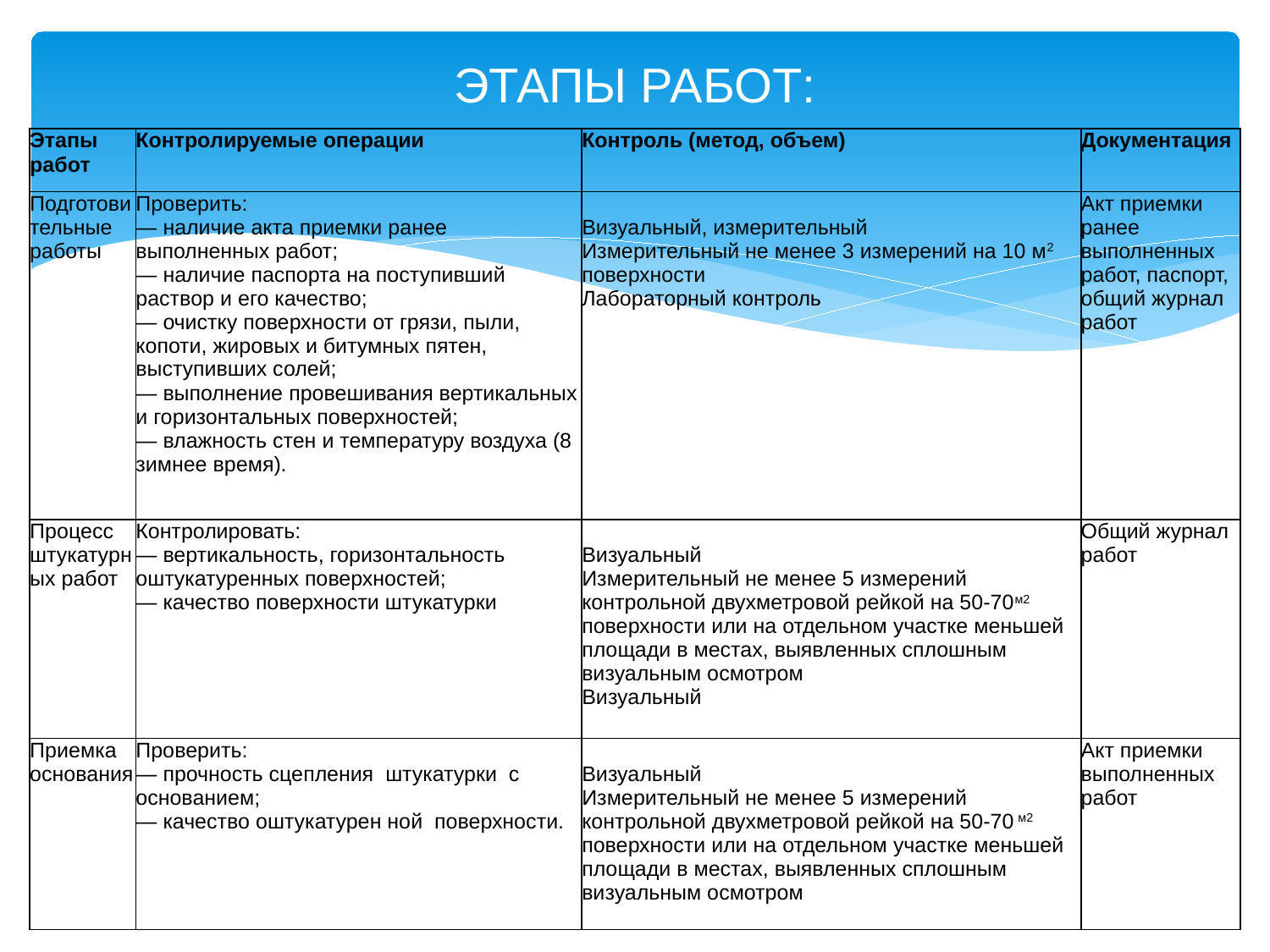

# ЭТАПЫ РАБОТ:
| Этапы работ | Контролируемые операции | Контроль (метод, объем) | Документация |
| --- | --- | --- | --- |
| Подготовительные  работы | Проверить:  — наличие акта приемки ранее выполненных работ; — наличие паспорта на поступивший раствор и его качество; — очистку поверхности от грязи, пыли, копоти, жировых и битумных пятен, выступивших солей; — выполнение провешивания вертикальных и горизонтальных поверхностей; — влажность стен и температуру воздуха (8 зимнее время). | Визуальный, измерительный Измерительный не менее 3 измерений на 10 м2 поверхности Лабораторный контроль | Акт приемки ранее выполненных работ, паспорт, общий журнал работ |
| Процесс штукатурных работ | Контролировать:  — вертикальность, горизонтальность оштукатуренных поверхностей; — качество поверхности штукатурки | Визуальный Измерительный не менее 5 измерений контрольной двухметровой рейкой на 50-70м2 поверхности или на отдельном участке меньшей площади в местах, выявленных сплошным визуальным осмотром Визуальный | Общий журнал работ |
| Приемка основания | Проверить:  — прочность сцепления  штукатурки  с основанием; — качество оштукатурен ной  поверхности. | Визуальный Измерительный не менее 5 измерений контрольной двухметровой рейкой на 50-70 м2 поверхности или на отдельном участке меньшей площади в местах, выявленных сплошным визуальным осмотром | Акт приемки выполненных работ |